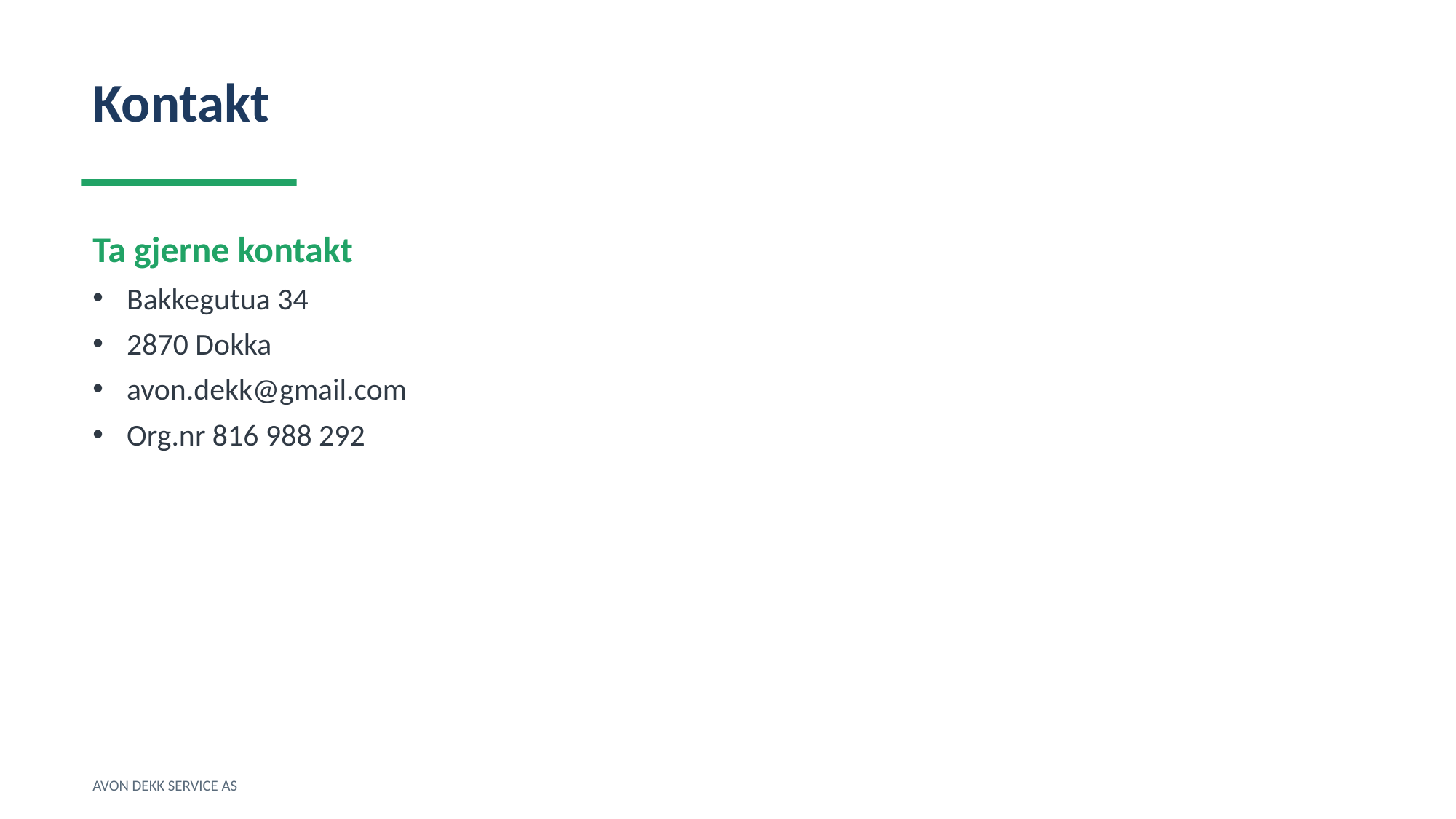

Kontakt

Ta gjerne kontakt
Bakkegutua 34
2870 Dokka
avon.dekk@gmail.com
Org.nr 816 988 292
AVON DEKK SERVICE AS